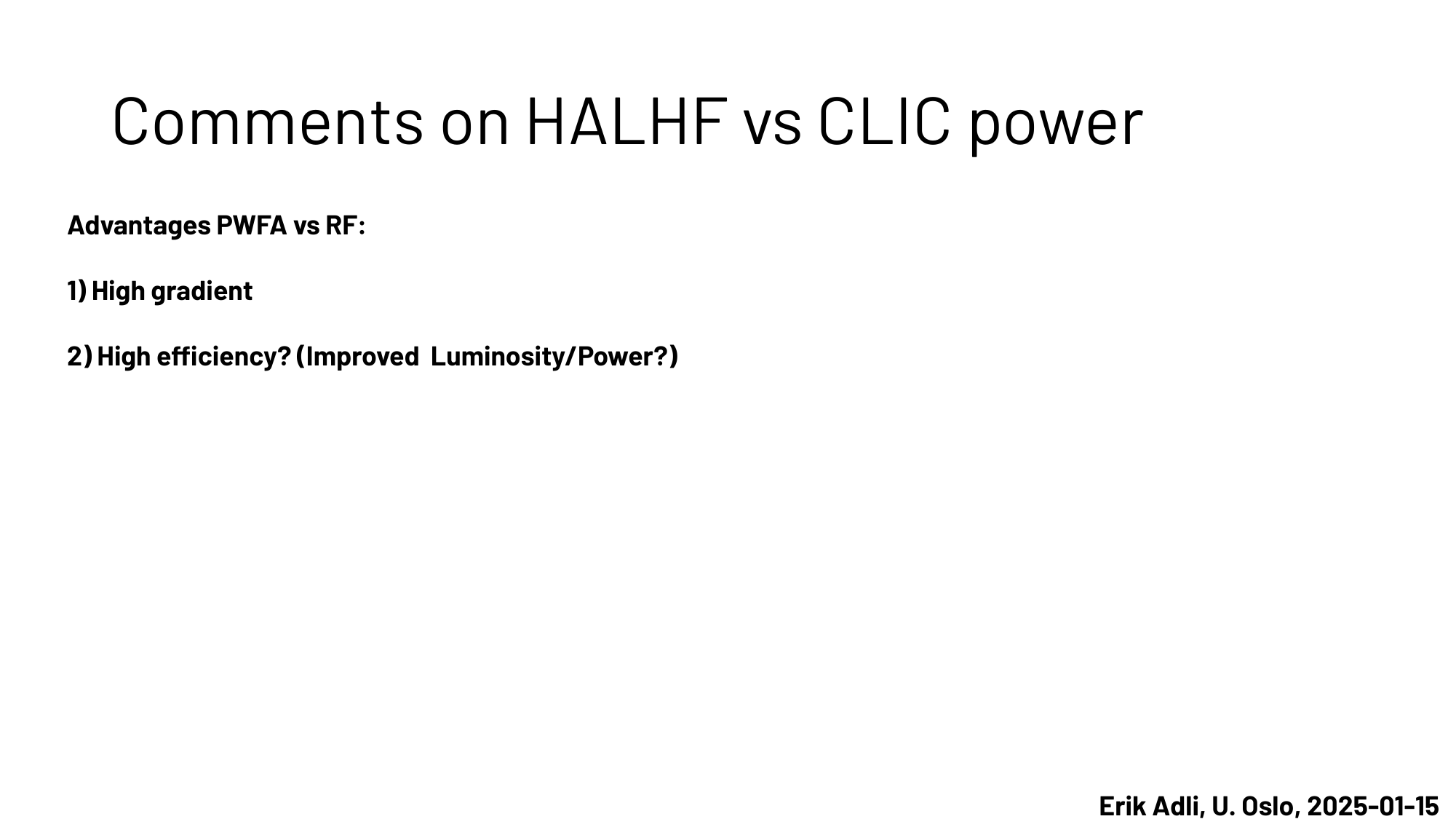

# Comments on HALHF vs CLIC power
Advantages PWFA vs RF:

1) High gradient

2) High efficiency? (Improved  Luminosity/Power?)
Erik Adli, U. Oslo, 2025-01-15